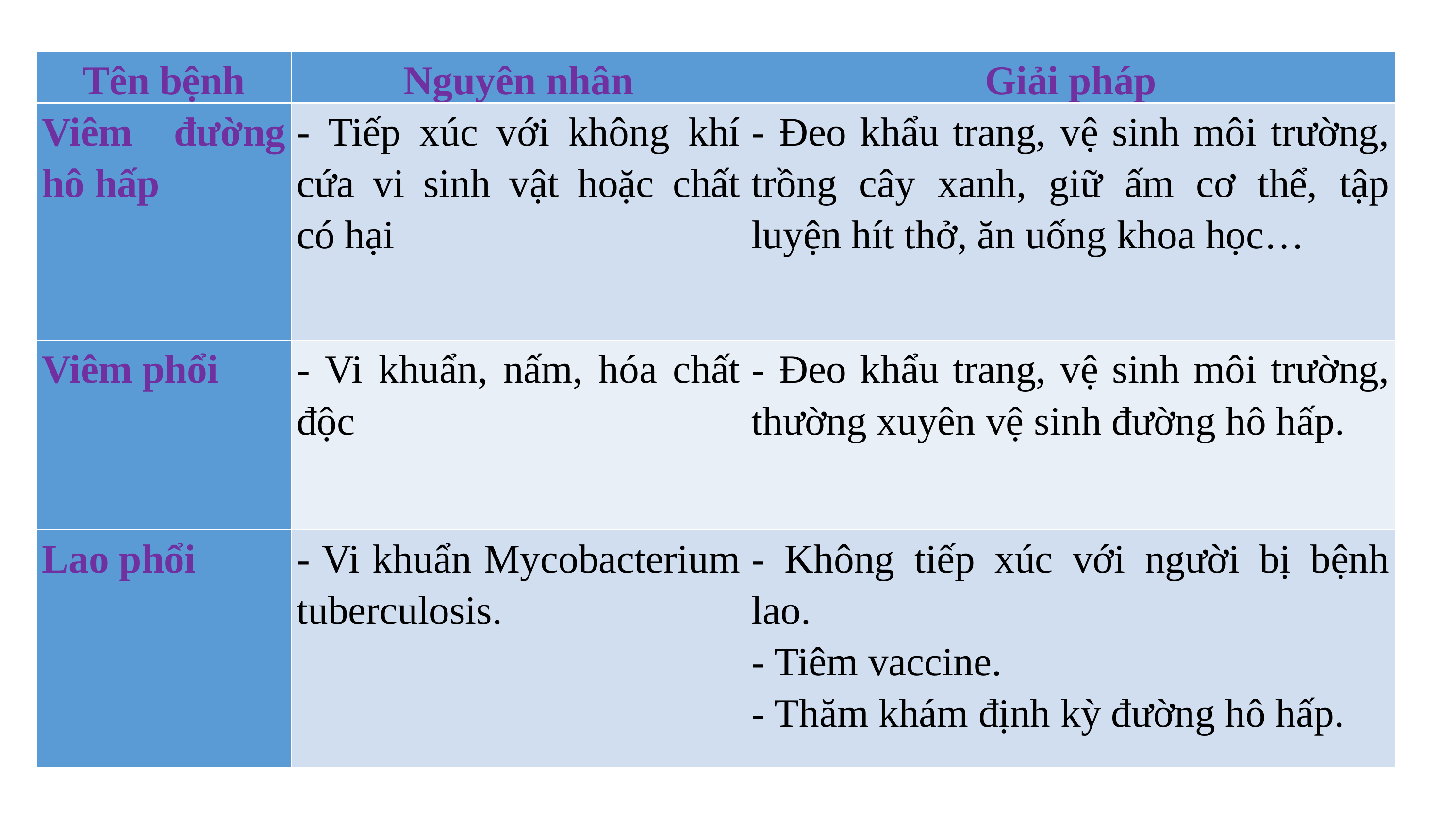

#
| Tên bệnh | Nguyên nhân | Giải pháp |
| --- | --- | --- |
| Viêm đường hô hấp | - Tiếp xúc với không khí cứa vi sinh vật hoặc chất có hại | - Đeo khẩu trang, vệ sinh môi trường, trồng cây xanh, giữ ấm cơ thể, tập luyện hít thở, ăn uống khoa học… |
| Viêm phổi | - Vi khuẩn, nấm, hóa chất độc | - Đeo khẩu trang, vệ sinh môi trường, thường xuyên vệ sinh đường hô hấp. |
| Lao phổi | - Vi khuẩn Mycobacterium tuberculosis. | - Không tiếp xúc với người bị bệnh lao. - Tiêm vaccine. - Thăm khám định kỳ đường hô hấp. |